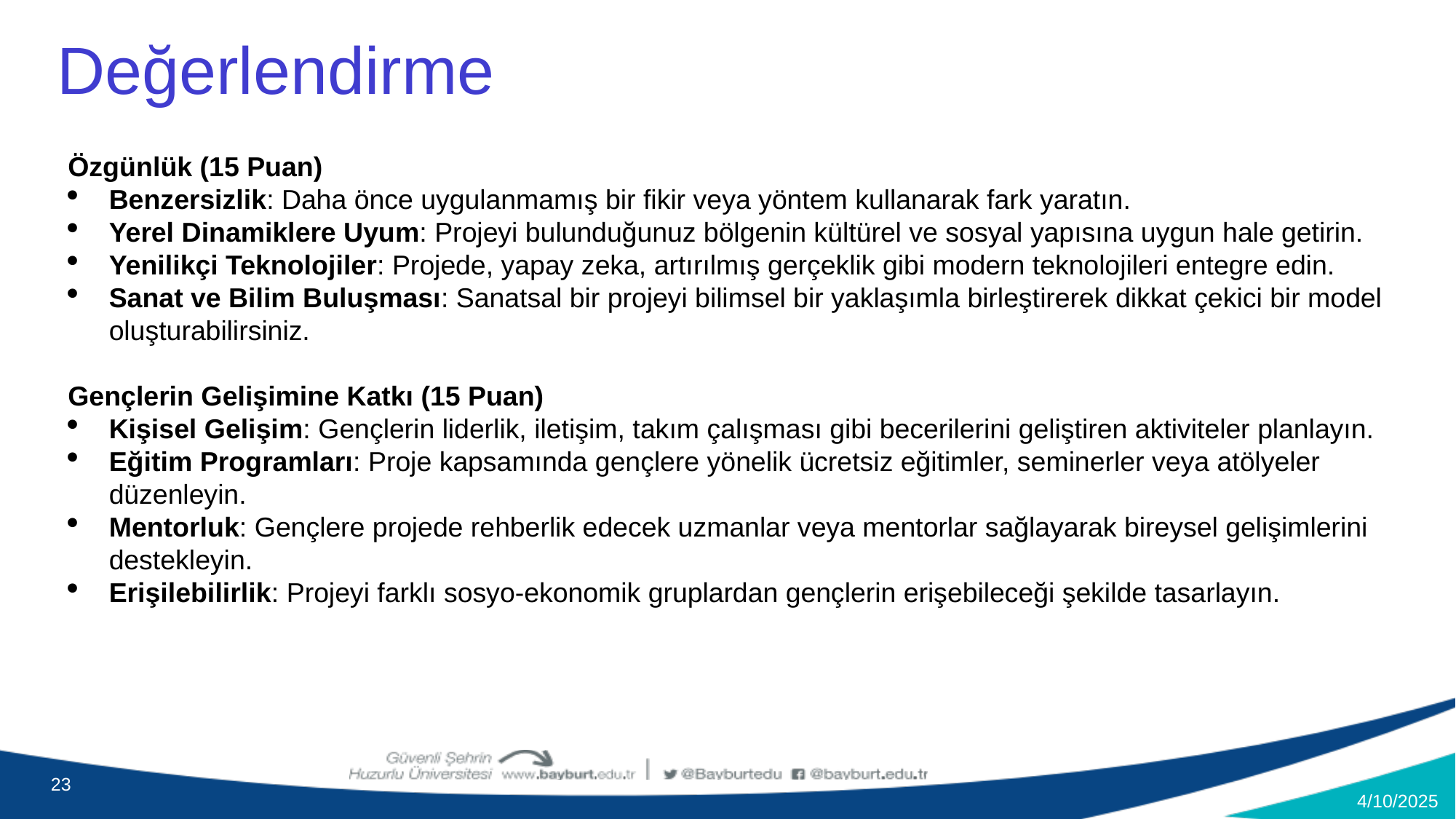

Değerlendirme
Özgünlük (15 Puan)
Benzersizlik: Daha önce uygulanmamış bir fikir veya yöntem kullanarak fark yaratın.
Yerel Dinamiklere Uyum: Projeyi bulunduğunuz bölgenin kültürel ve sosyal yapısına uygun hale getirin.
Yenilikçi Teknolojiler: Projede, yapay zeka, artırılmış gerçeklik gibi modern teknolojileri entegre edin.
Sanat ve Bilim Buluşması: Sanatsal bir projeyi bilimsel bir yaklaşımla birleştirerek dikkat çekici bir model oluşturabilirsiniz.

Gençlerin Gelişimine Katkı (15 Puan)
Kişisel Gelişim: Gençlerin liderlik, iletişim, takım çalışması gibi becerilerini geliştiren aktiviteler planlayın.
Eğitim Programları: Proje kapsamında gençlere yönelik ücretsiz eğitimler, seminerler veya atölyeler düzenleyin.
Mentorluk: Gençlere projede rehberlik edecek uzmanlar veya mentorlar sağlayarak bireysel gelişimlerini destekleyin.
Erişilebilirlik: Projeyi farklı sosyo-ekonomik gruplardan gençlerin erişebileceği şekilde tasarlayın.
23
4/10/2025